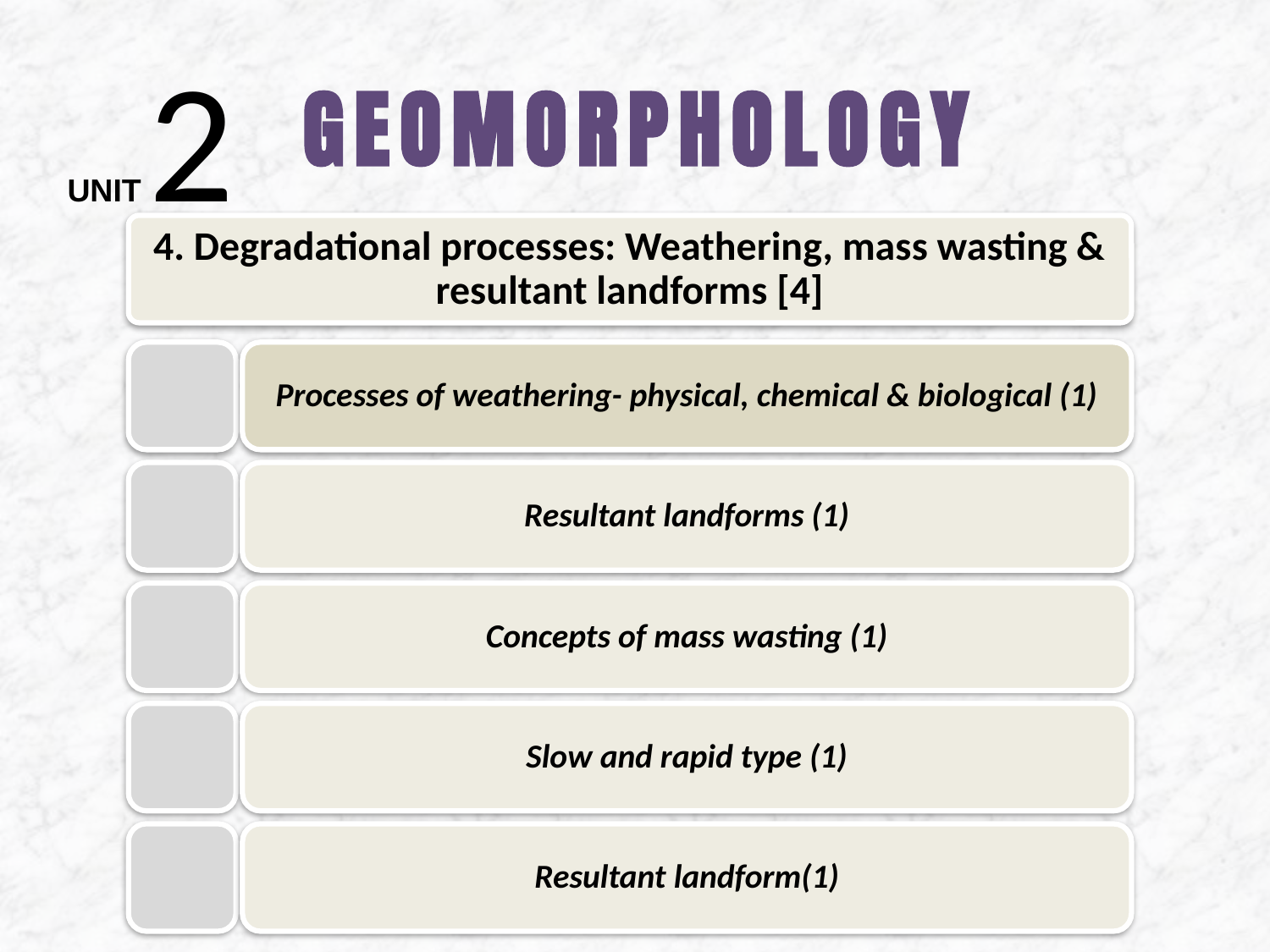

UNIT 2
# GEOMORPHOLOGY
4. Degradational processes: Weathering, mass wasting & resultant landforms [4]
Processes of weathering- physical, chemical & biological (1)
Resultant landforms (1)
Concepts of mass wasting (1)
Slow and rapid type (1)
Resultant landform(1)